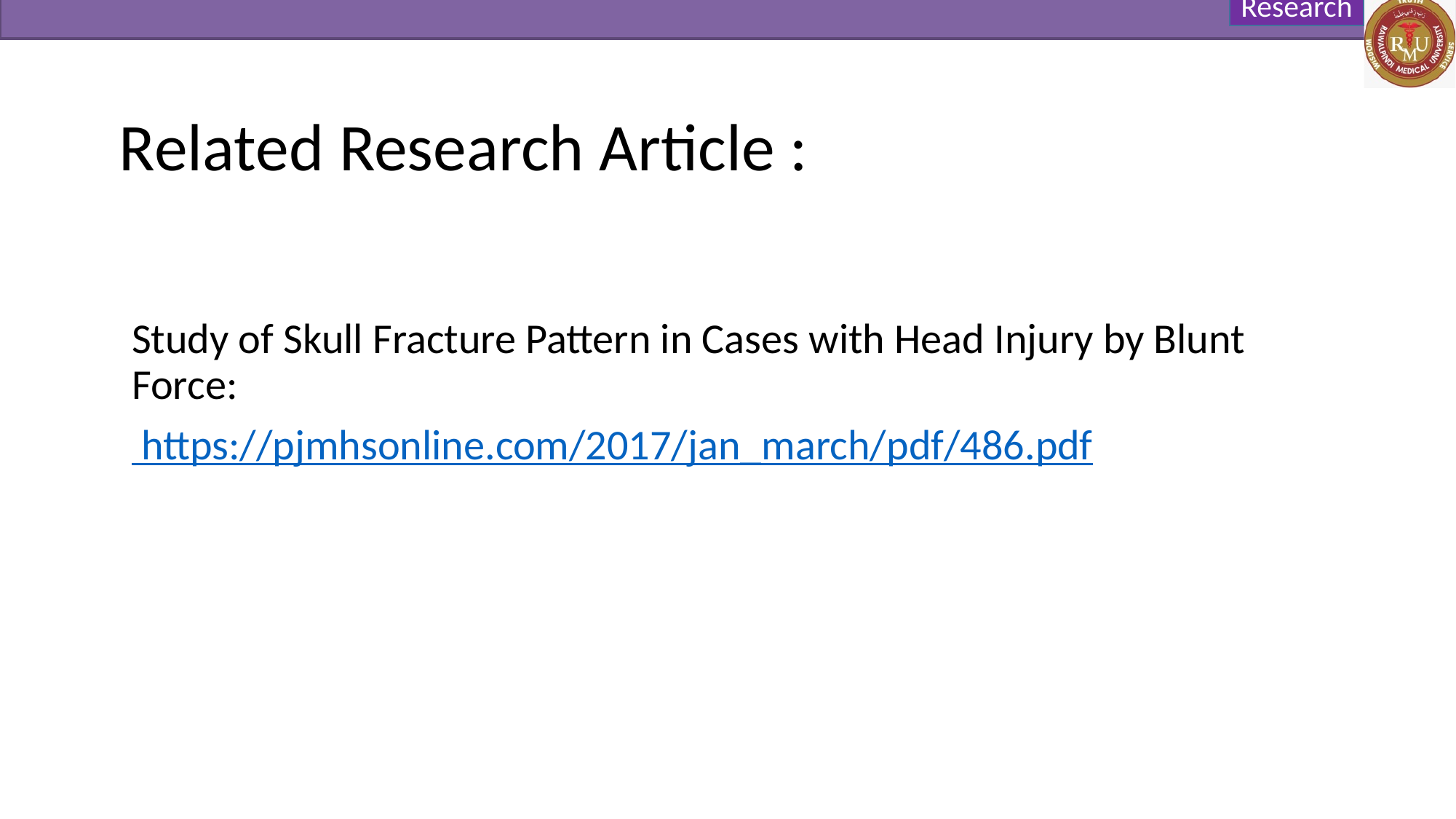

Research
# Related Research Article :
Study of Skull Fracture Pattern in Cases with Head Injury by Blunt Force:
 https://pjmhsonline.com/2017/jan_march/pdf/486.pdf